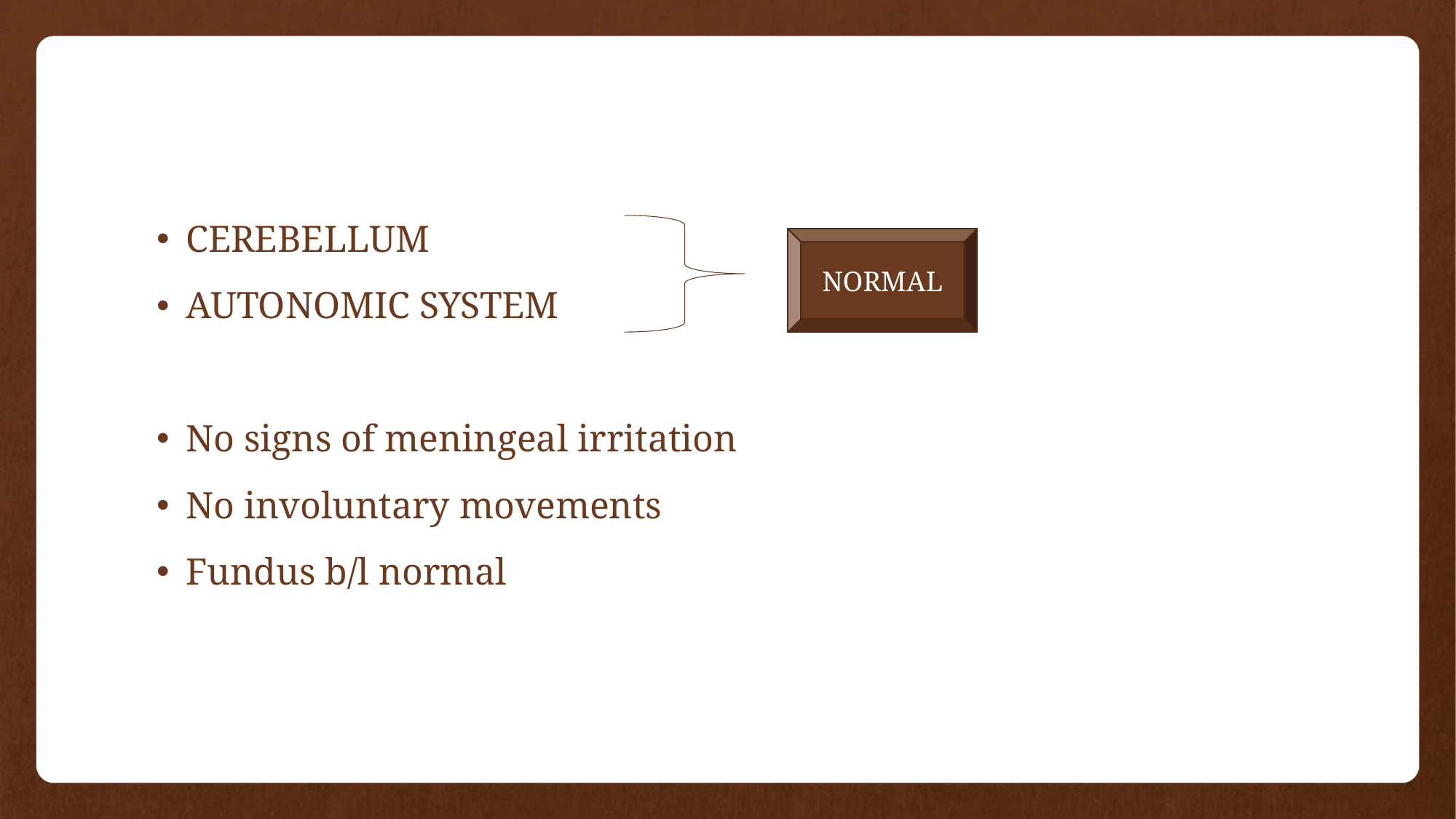

#
CEREBELLUM
AUTONOMIC SYSTEM

No signs of meningeal irritation
No involuntary movements
Fundus b/l normal

NORMAL